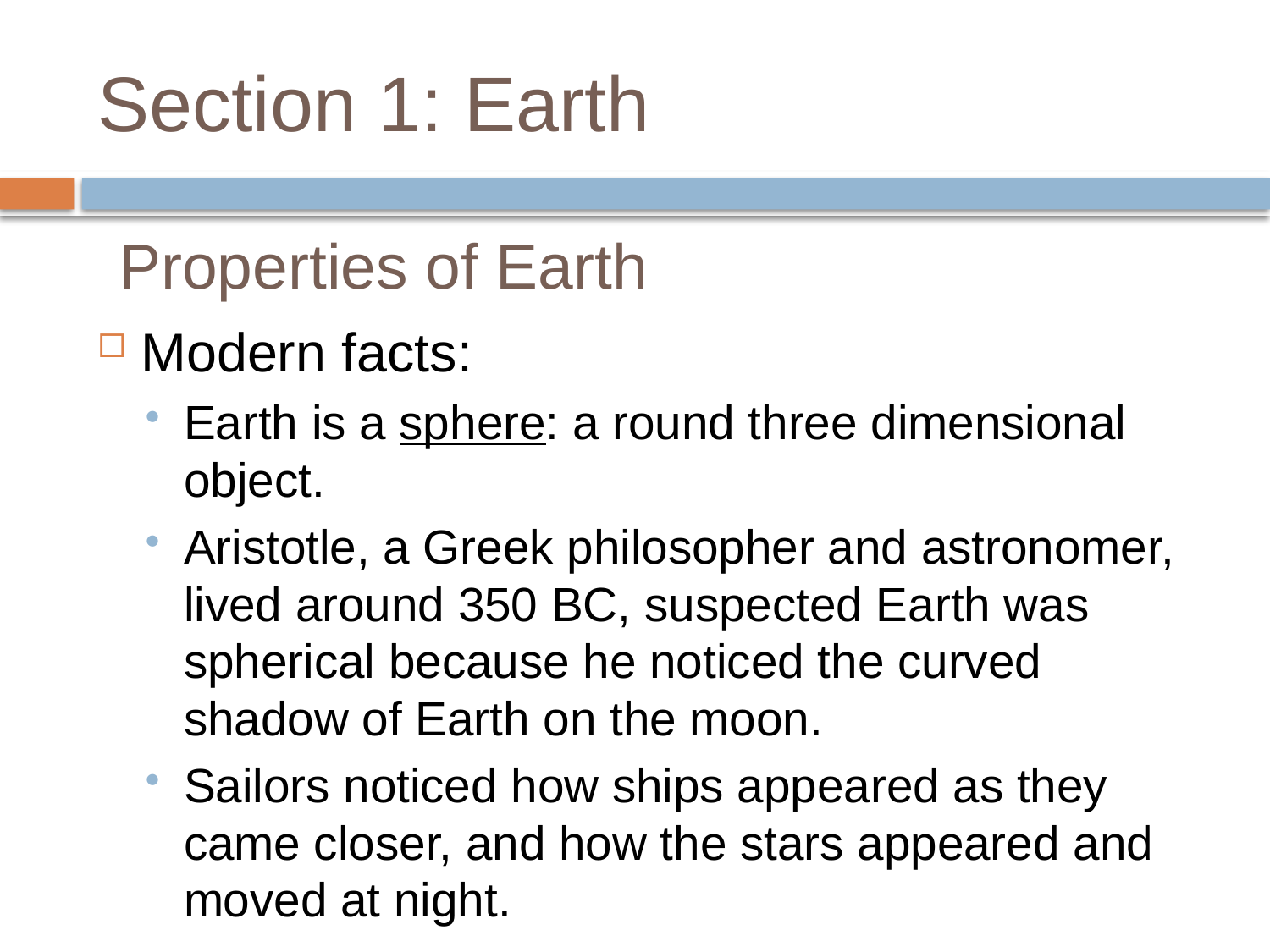

# Section 1: Earth
Properties of Earth
Modern facts:
Earth is a sphere: a round three dimensional object.
Aristotle, a Greek philosopher and astronomer, lived around 350 BC, suspected Earth was spherical because he noticed the curved shadow of Earth on the moon.
Sailors noticed how ships appeared as they came closer, and how the stars appeared and moved at night.